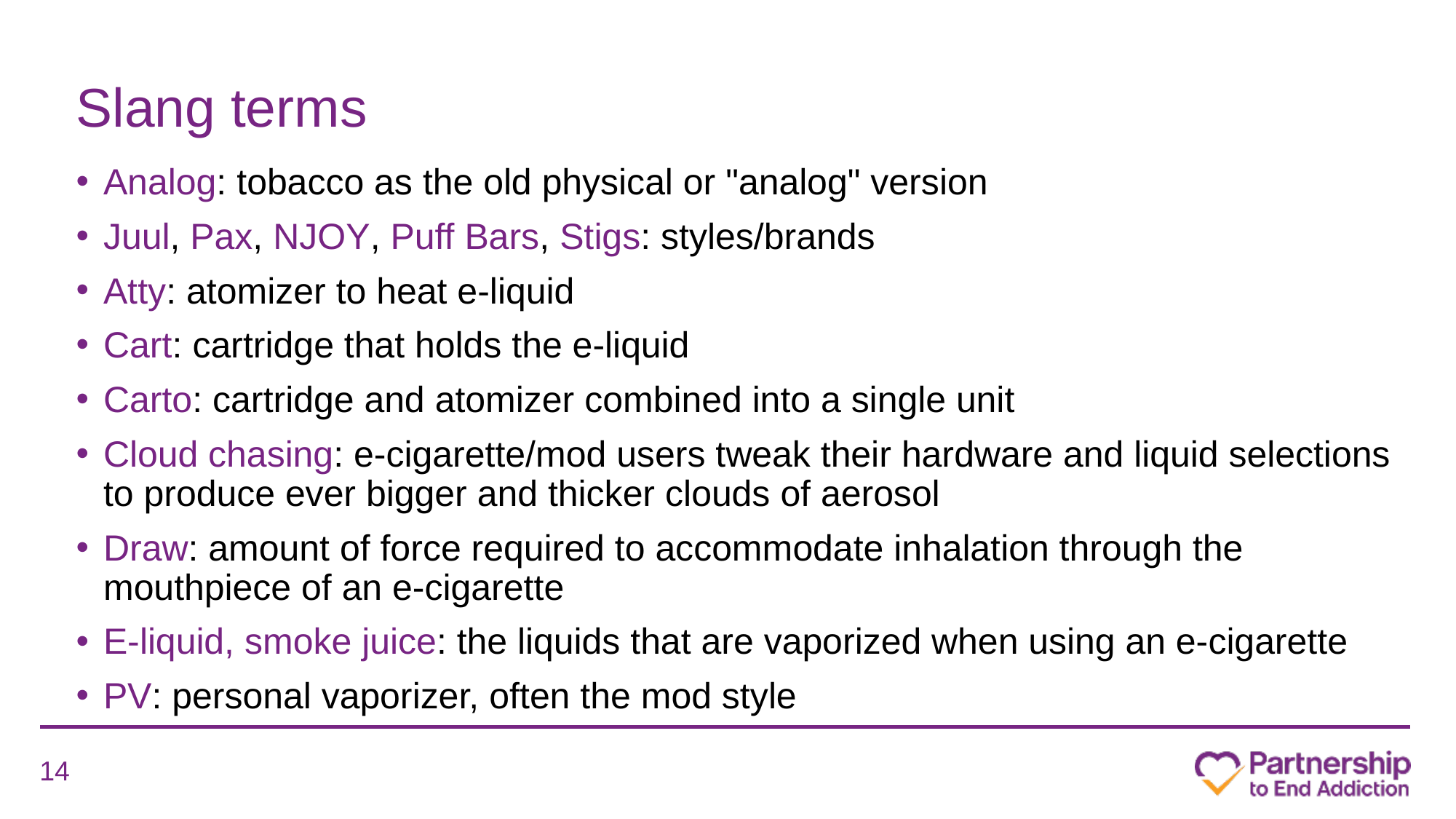

# Slang terms
Analog: tobacco as the old physical or "analog" version
Juul, Pax, NJOY, Puff Bars, Stigs: styles/brands
Atty: atomizer to heat e-liquid
Cart: cartridge that holds the e-liquid
Carto: cartridge and atomizer combined into a single unit
Cloud chasing: e-cigarette/mod users tweak their hardware and liquid selections to produce ever bigger and thicker clouds of aerosol
Draw: amount of force required to accommodate inhalation through the mouthpiece of an e-cigarette
E-liquid, smoke juice: the liquids that are vaporized when using an e-cigarette
PV: personal vaporizer, often the mod style
14